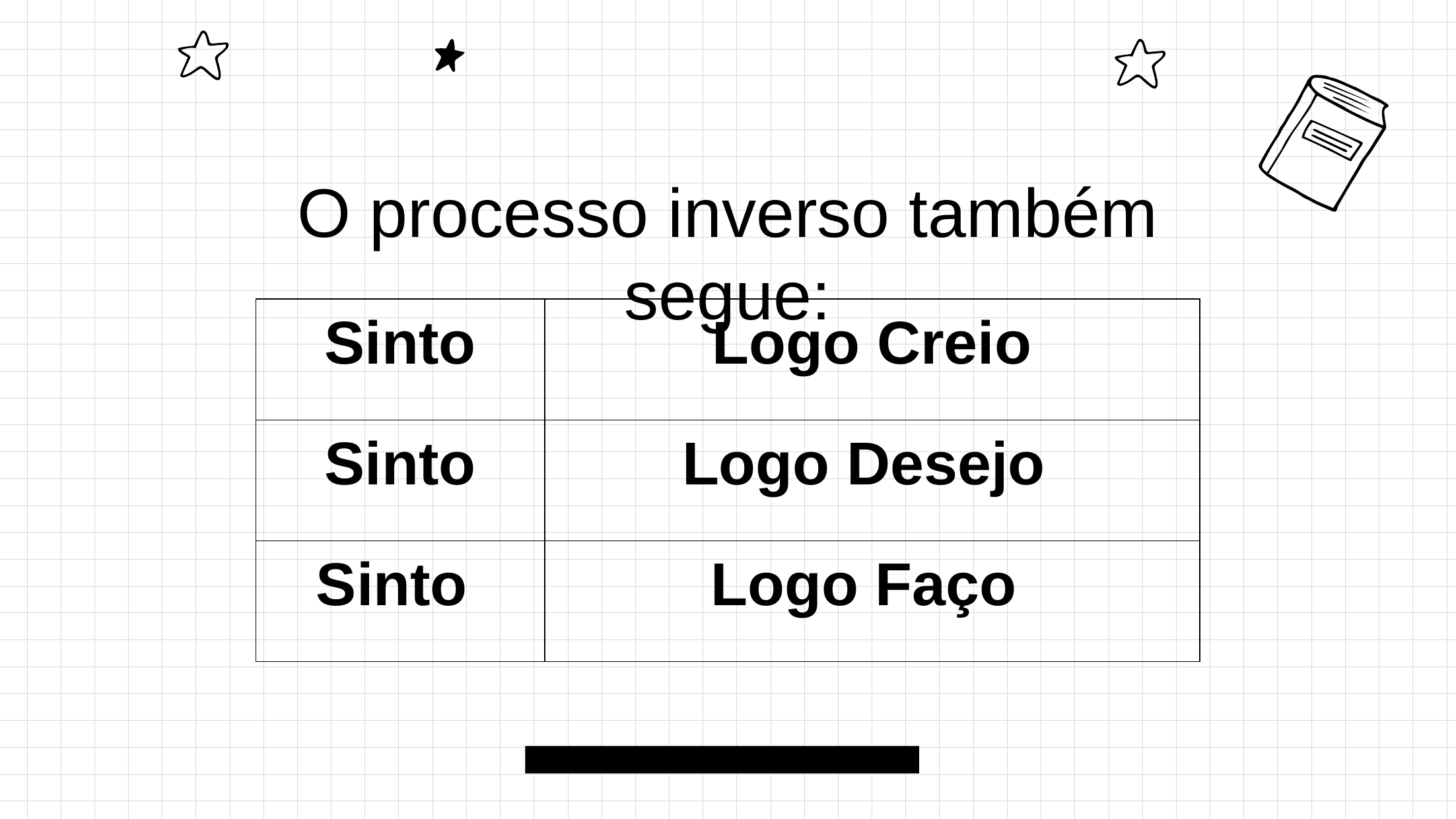

# O processo inverso também segue:
| Sinto | Logo Creio |
| --- | --- |
| Sinto | Logo Desejo |
| Sinto | Logo Faço |